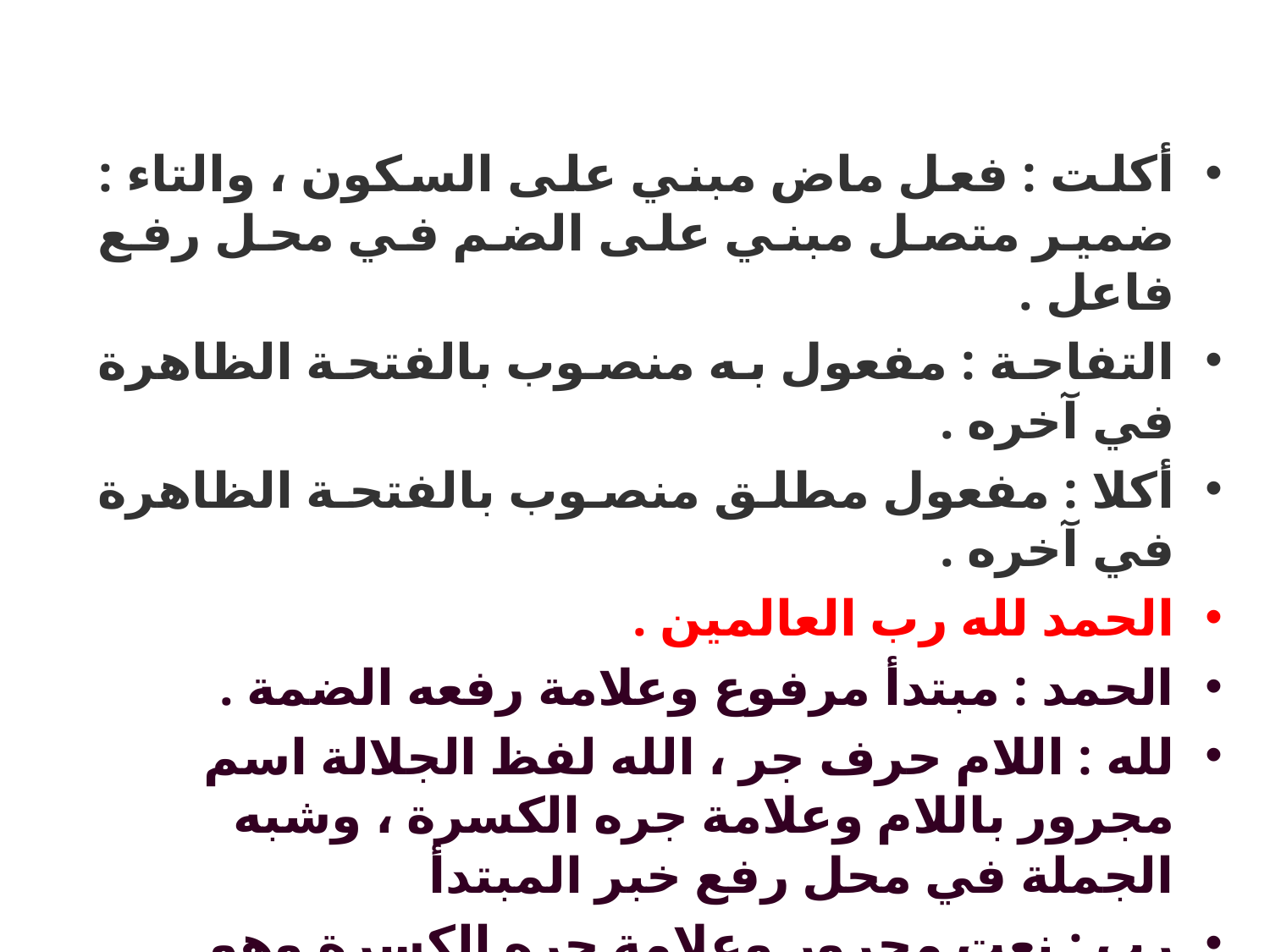

أكلت : فعل ماض مبني على السكون ، والتاء : ضمير متصل مبني على الضم في محل رفع فاعل .
التفاحة : مفعول به منصوب بالفتحة الظاهرة في آخره .
أكلا : مفعول مطلق منصوب بالفتحة الظاهرة في آخره .
الحمد لله رب العالمين .
الحمد : مبتدأ مرفوع وعلامة رفعه الضمة .
لله : اللام حرف جر ، الله لفظ الجلالة اسم مجرور باللام وعلامة جره الكسرة ، وشبه الجملة في محل رفع خبر المبتدأ
رب : نعت مجرور وعلامة جره الكسرة وهو مضاف .
العالمين : مضاف اليه مجرور وعلامة جره الياء لأنه ملحق بجمع المذكر السالم .

# امثلة اعرابية